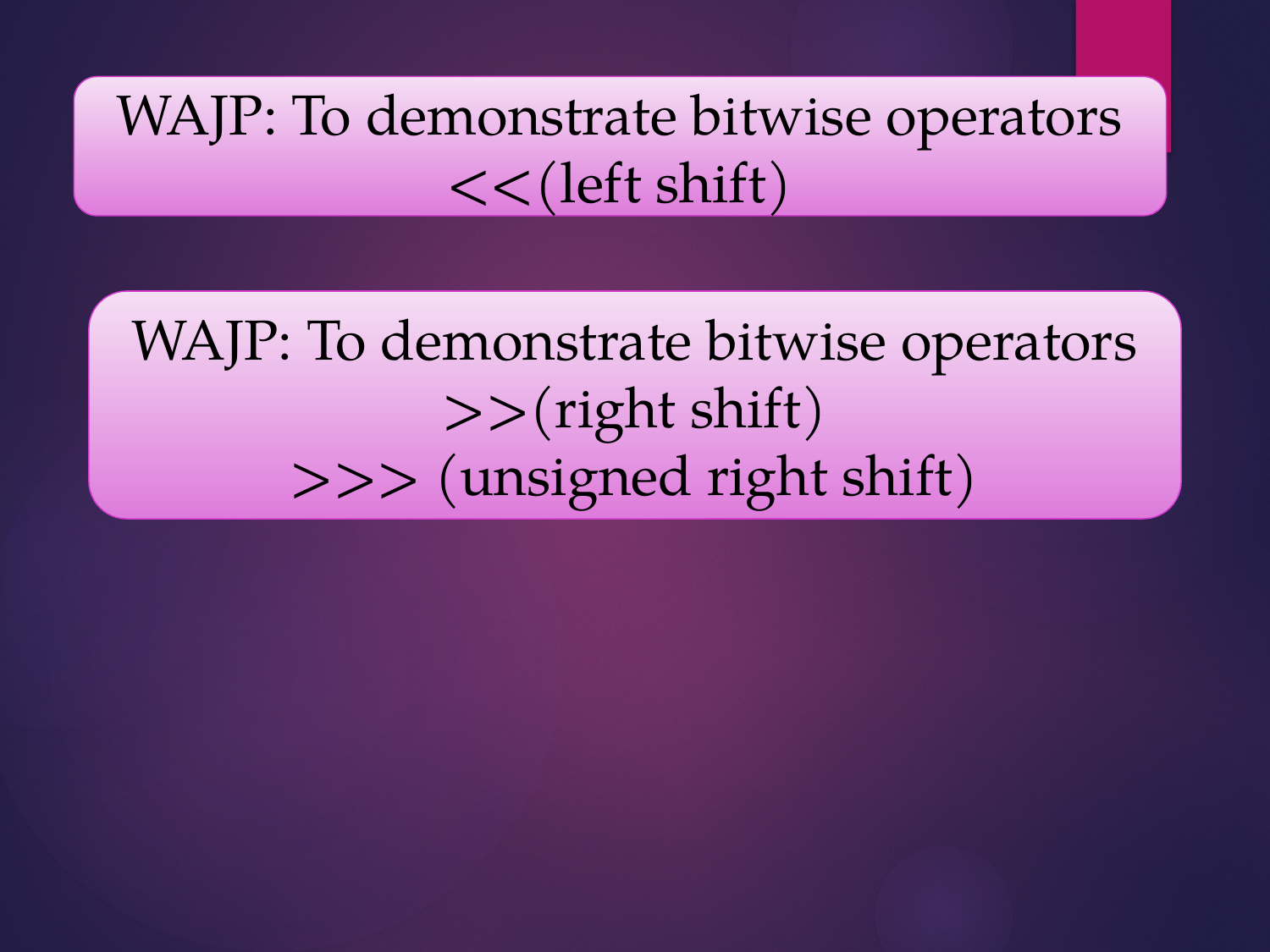

WAJP: To demonstrate bitwise operators <<(left shift)
WAJP: To demonstrate bitwise operators >>(right shift)
>>> (unsigned right shift)